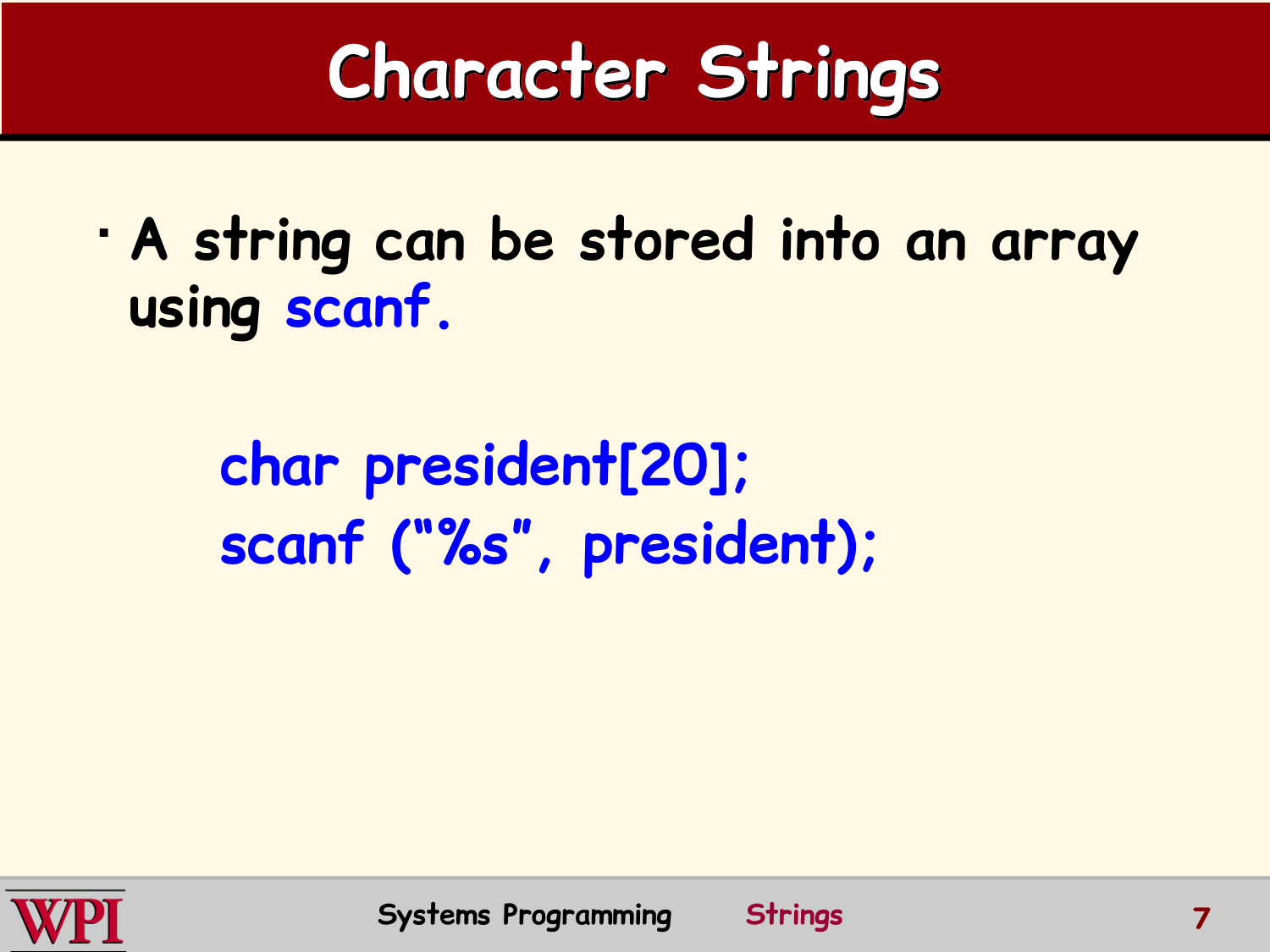

# Character Strings
A string can be stored into an array using scanf.

     char president[20];
     scanf (“%s”, president);

Systems Programming      Strings
7